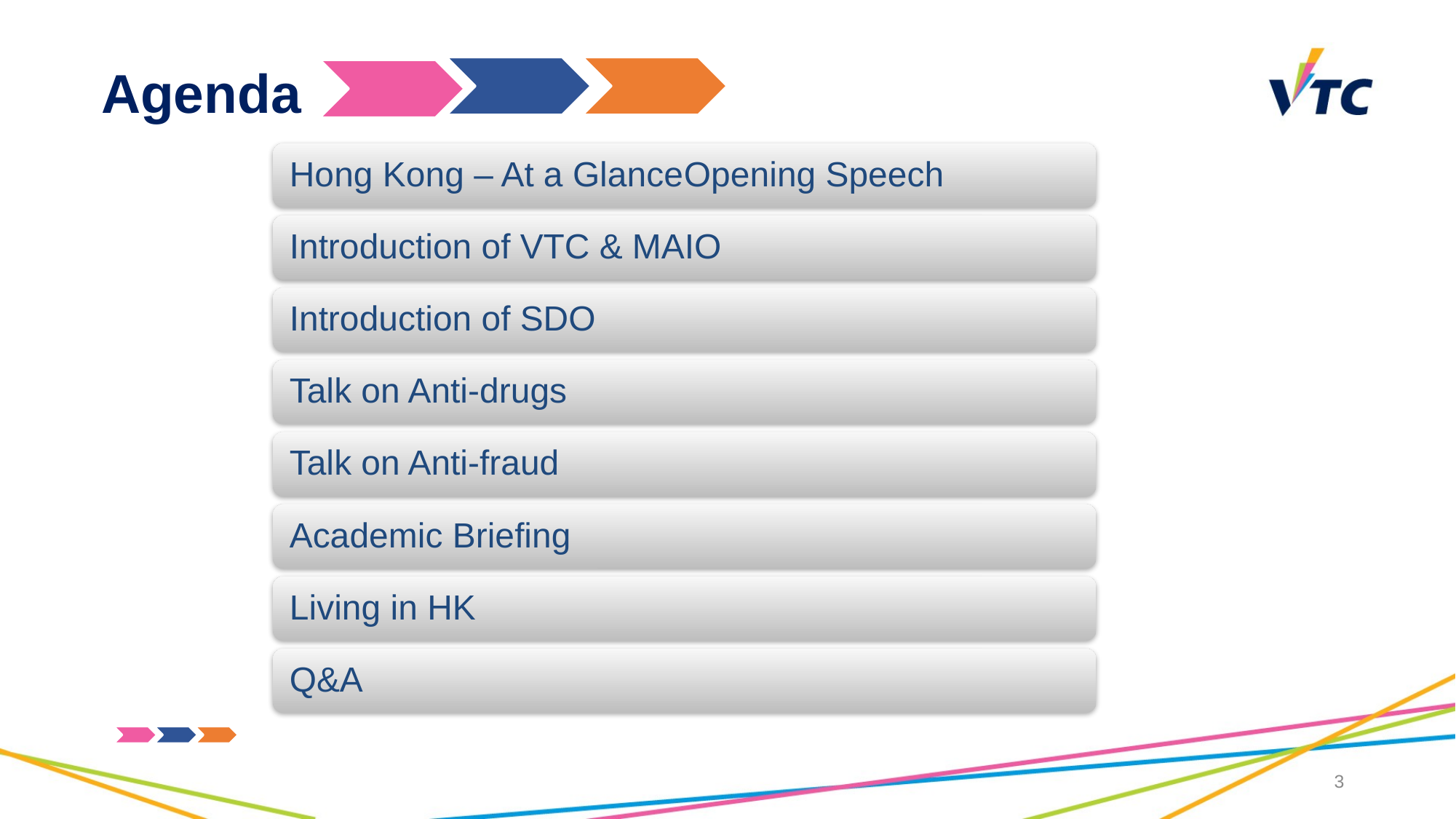

# Agenda
Hong Kong – At a GlanceOpening Speech
Introduction of VTC & MAIO
Introduction of SDO
Talk on Anti-drugs
Talk on Anti-fraud
Academic Briefing
Living in HK
Q&A

3